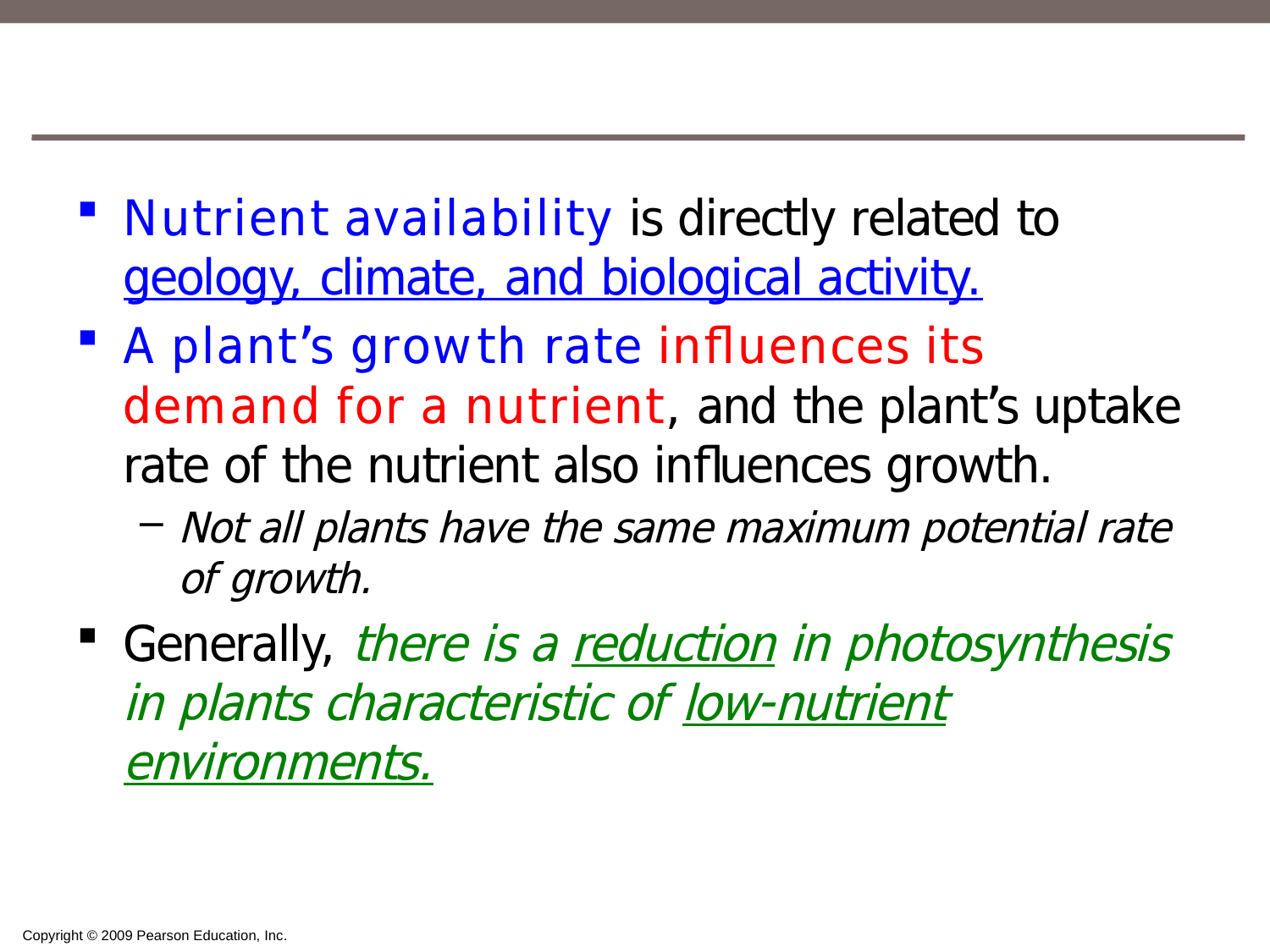

#

Nutrient availability is directly related to geology, climate, and biological activity.
A plant’s growth rate influences its demand for a nutrient, and the plant’s uptake rate of the nutrient also influences growth.
Not all plants have the same maximum potential rate of growth.
Generally, there is a reduction in photosynthesis in plants characteristic of low-nutrient environments.